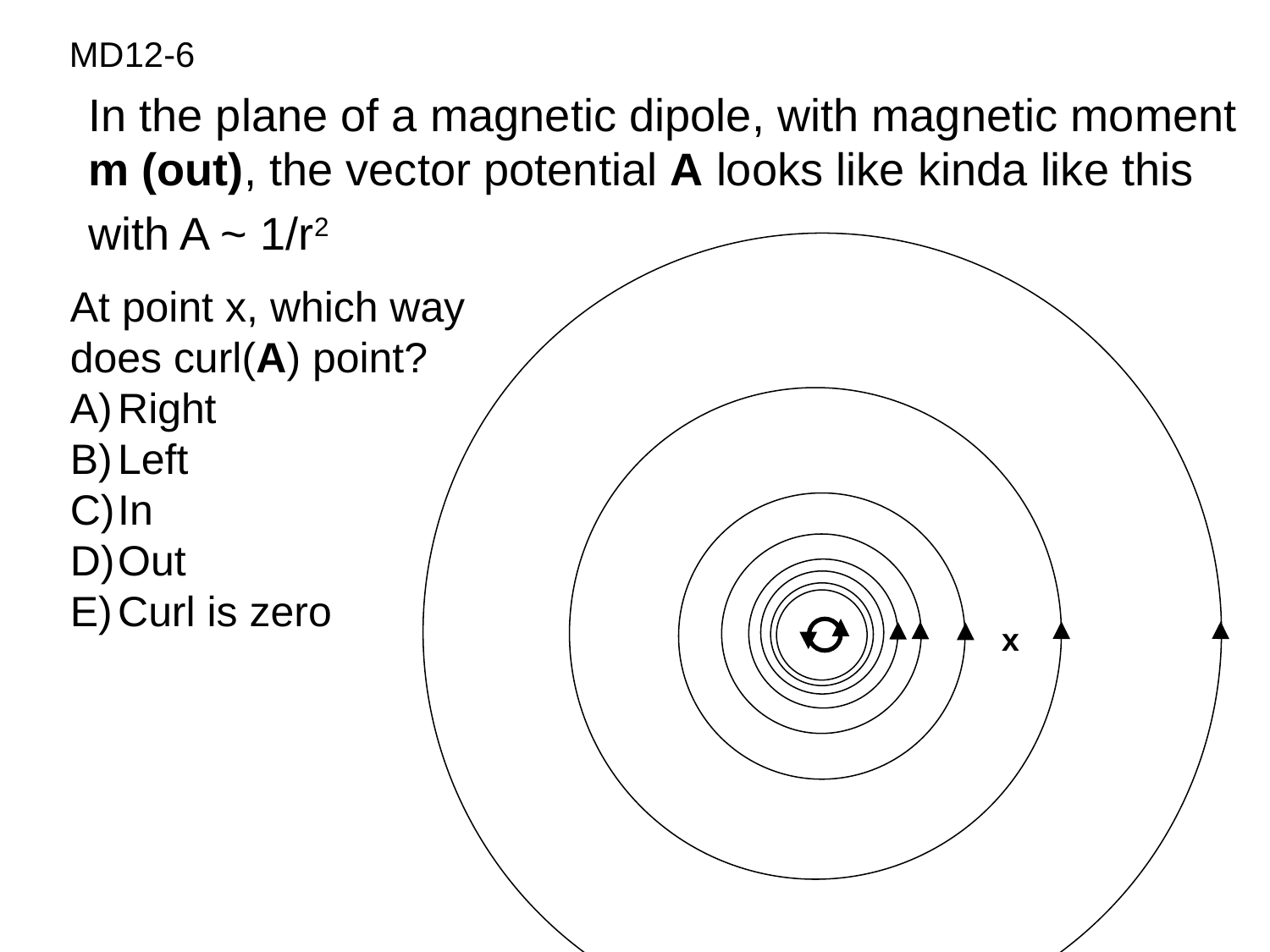

MD12-6
In the plane of a magnetic dipole, with magnetic moment m (out), the vector potential A looks like kinda like this
with A ~ 1/r2

At point x, which way
does curl(A) point?
Right
Left
In
Out
Curl is zero

x